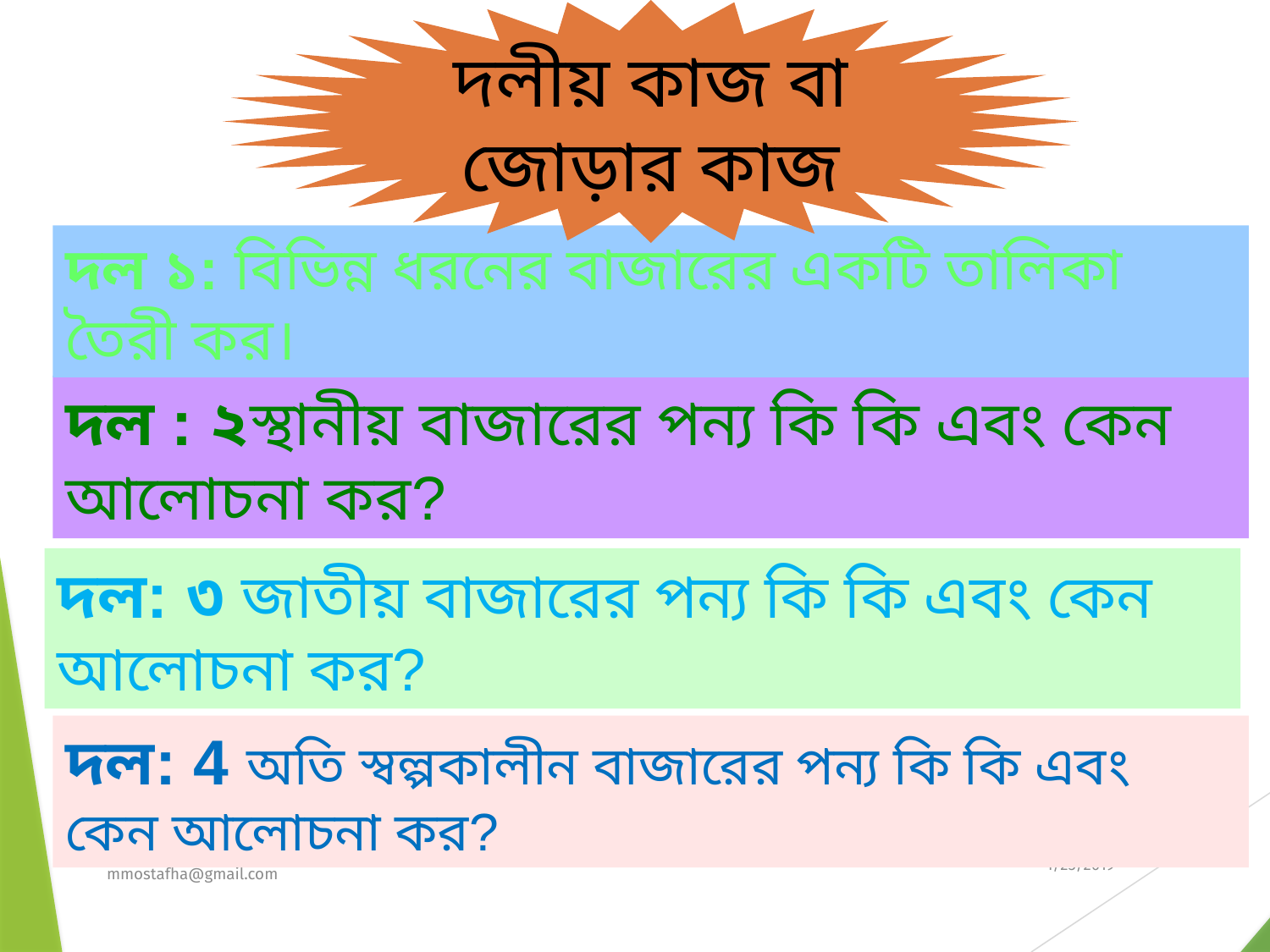

দলীয় কাজ বা জোড়ার কাজ
দল ১: বিভিন্ন ধরনের বাজারের একটি তালিকা তৈরী কর।
দল : ২স্থানীয় বাজারের পন্য কি কি এবং কেন আলোচনা কর?
দল: ৩ জাতীয় বাজারের পন্য কি কি এবং কেন আলোচনা কর?
দল: 4 অতি স্বল্পকালীন বাজারের পন্য কি কি এবং কেন আলোচনা কর?
Mostafha, Quantum Cosmo College,Soroi,Lama,Bandarban.01835901006
mmostafha@gmail.com
4/25/2019
17